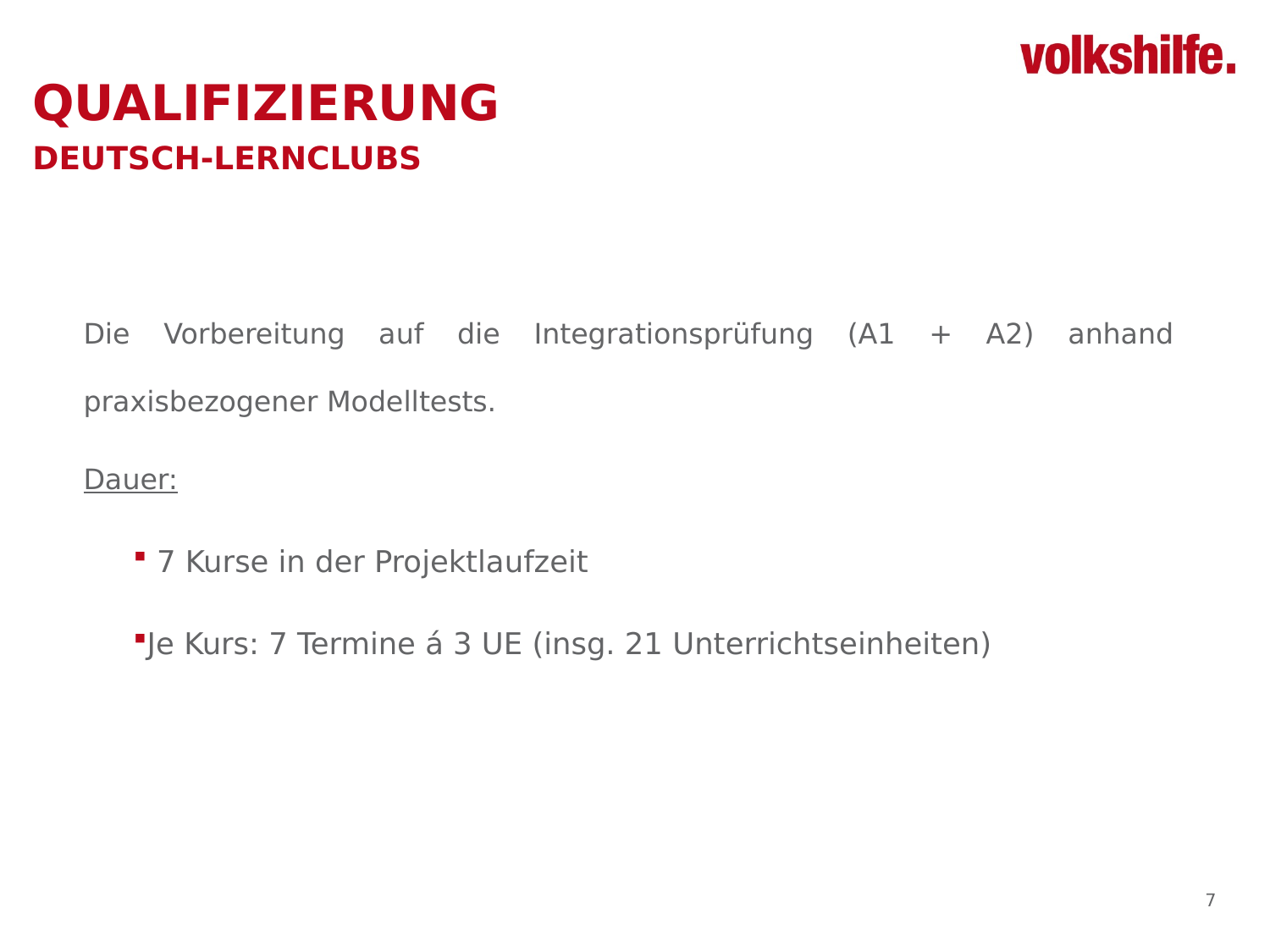

# Qualifizierung
DEUTSCH-LERNCLUBS
Die Vorbereitung auf die Integrationsprüfung (A1 + A2) anhand praxisbezogener Modelltests.
Dauer:
 7 Kurse in der Projektlaufzeit
Je Kurs: 7 Termine á 3 UE (insg. 21 Unterrichtseinheiten)